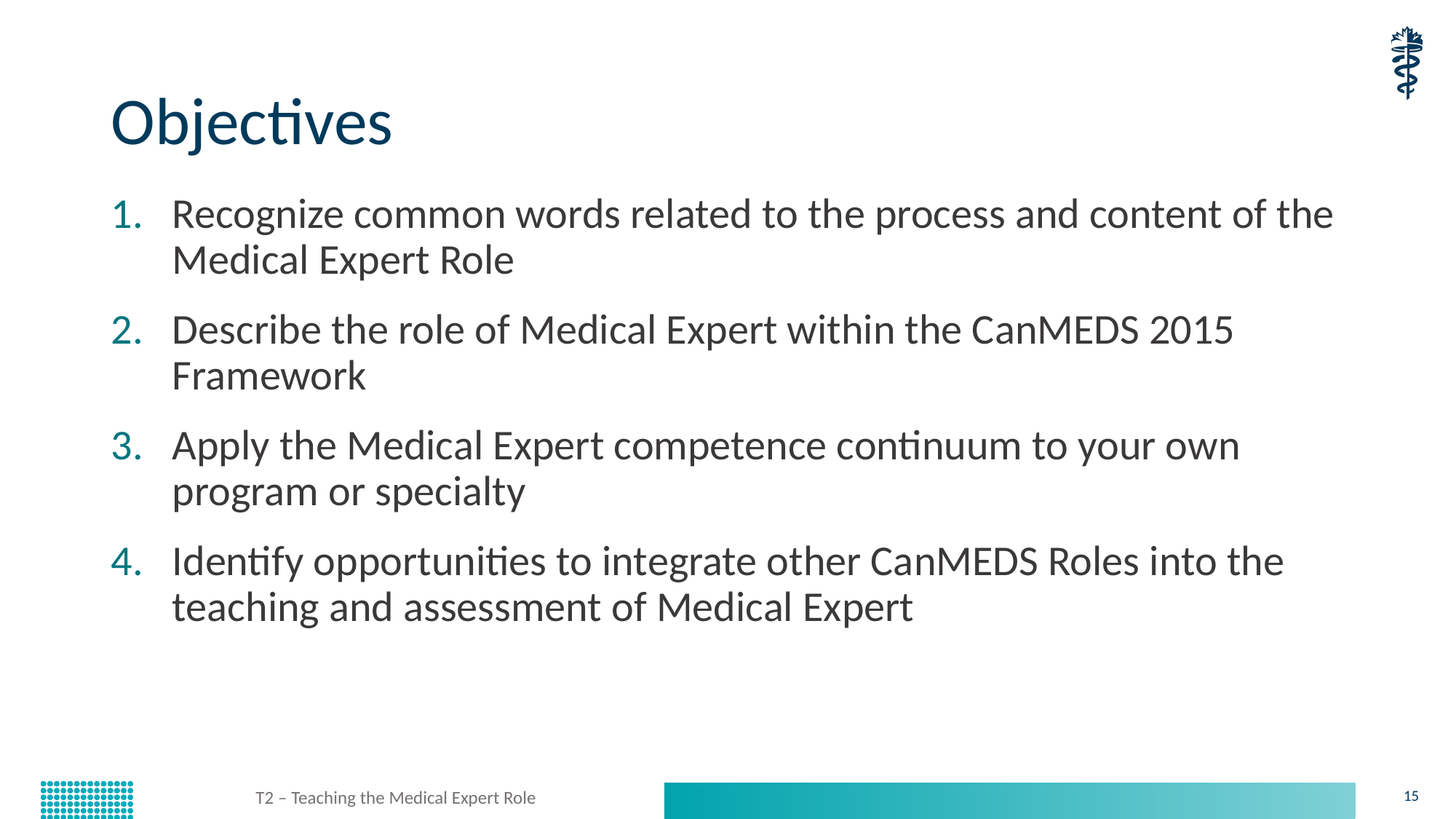

# Objectives
Recognize common words related to the process and content of the Medical Expert Role
Describe the role of Medical Expert within the CanMEDS 2015 Framework
Apply the Medical Expert competence continuum to your own program or specialty
Identify opportunities to integrate other CanMEDS Roles into the teaching and assessment of Medical Expert
T2 – Teaching the Medical Expert Role
15